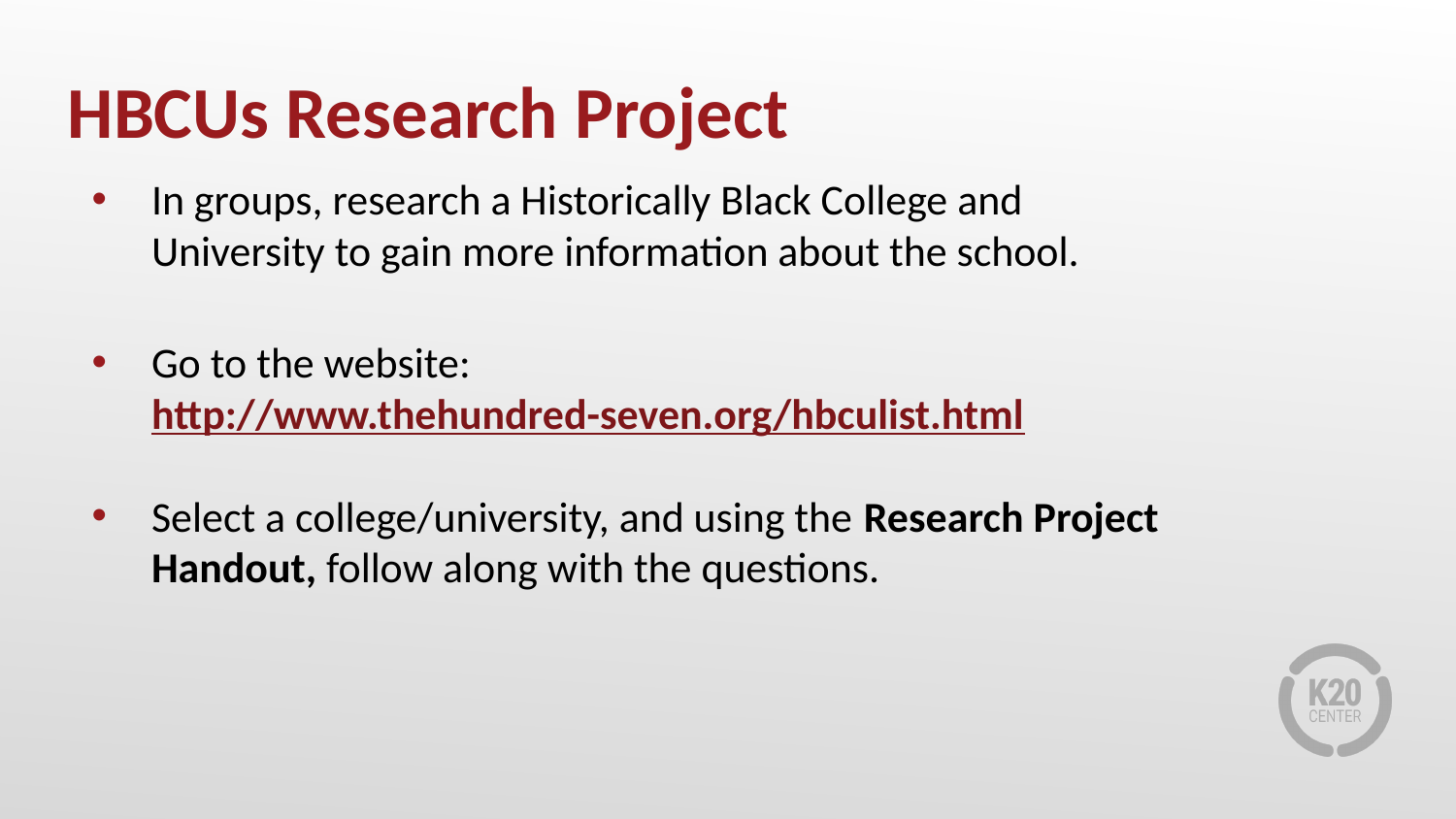

# HBCUs Research Project
In groups, research a Historically Black College and University to gain more information about the school.

Go to the website: http://www.thehundred-seven.org/hbculist.html

Select a college/university, and using the Research Project Handout, follow along with the questions.